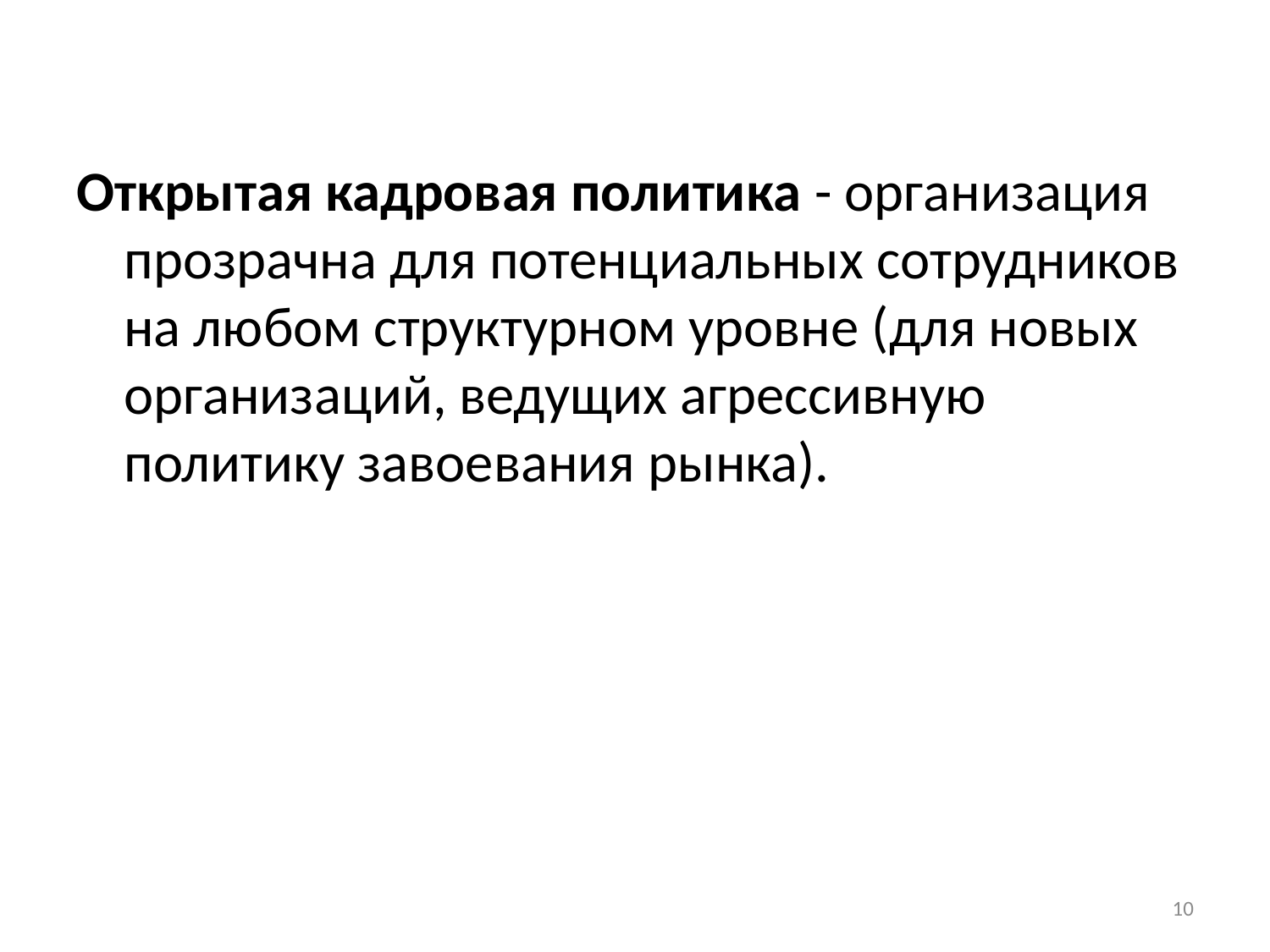

#
Открытая кадровая политика - организация прозрачна для потенциальных сотрудников на любом структурном уровне (для новых организаций, ведущих агрессивную политику завоевания рынка).
10